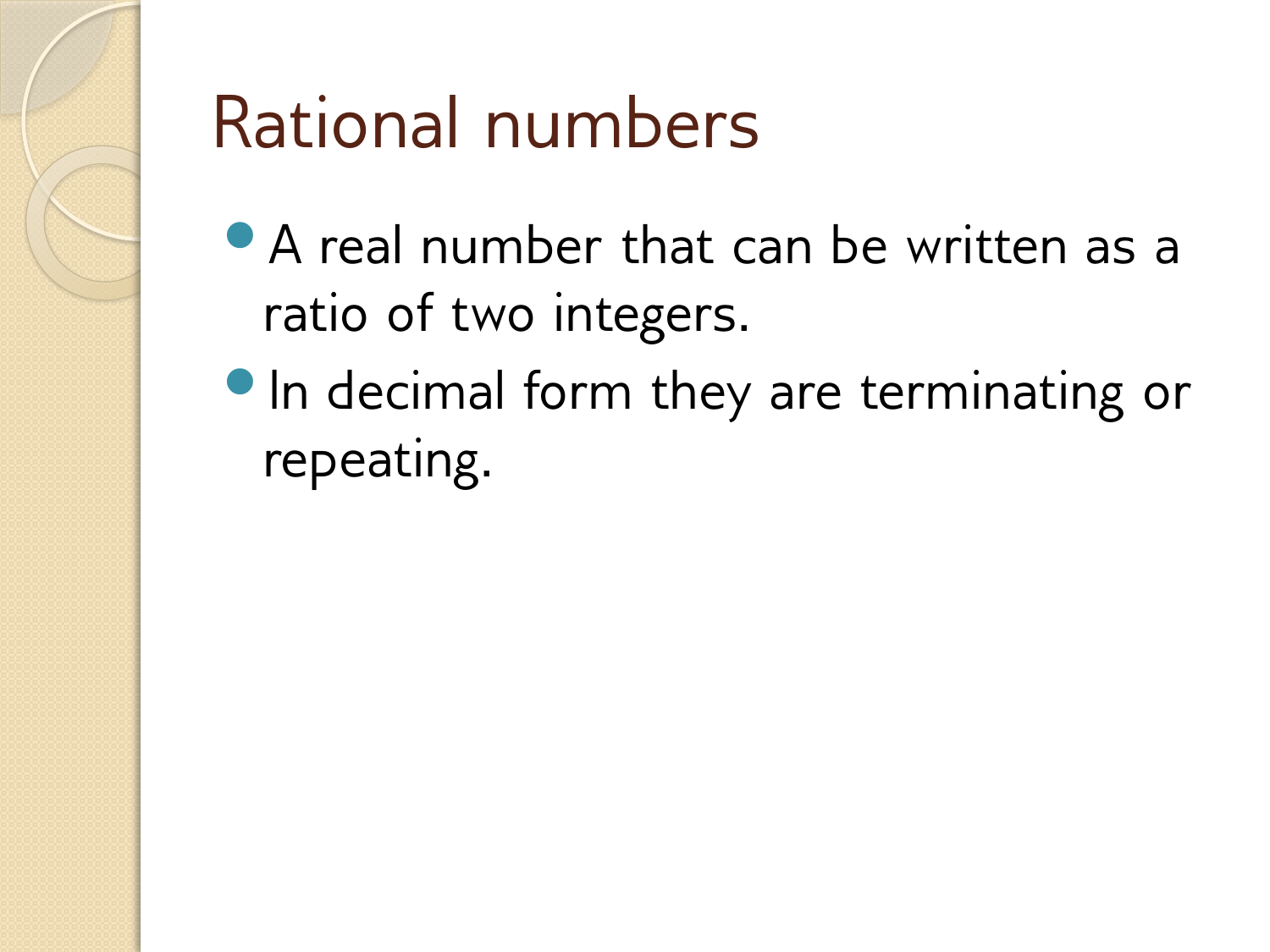

# Rational numbers
A real number that can be written as a ratio of two integers.
In decimal form they are terminating or repeating.